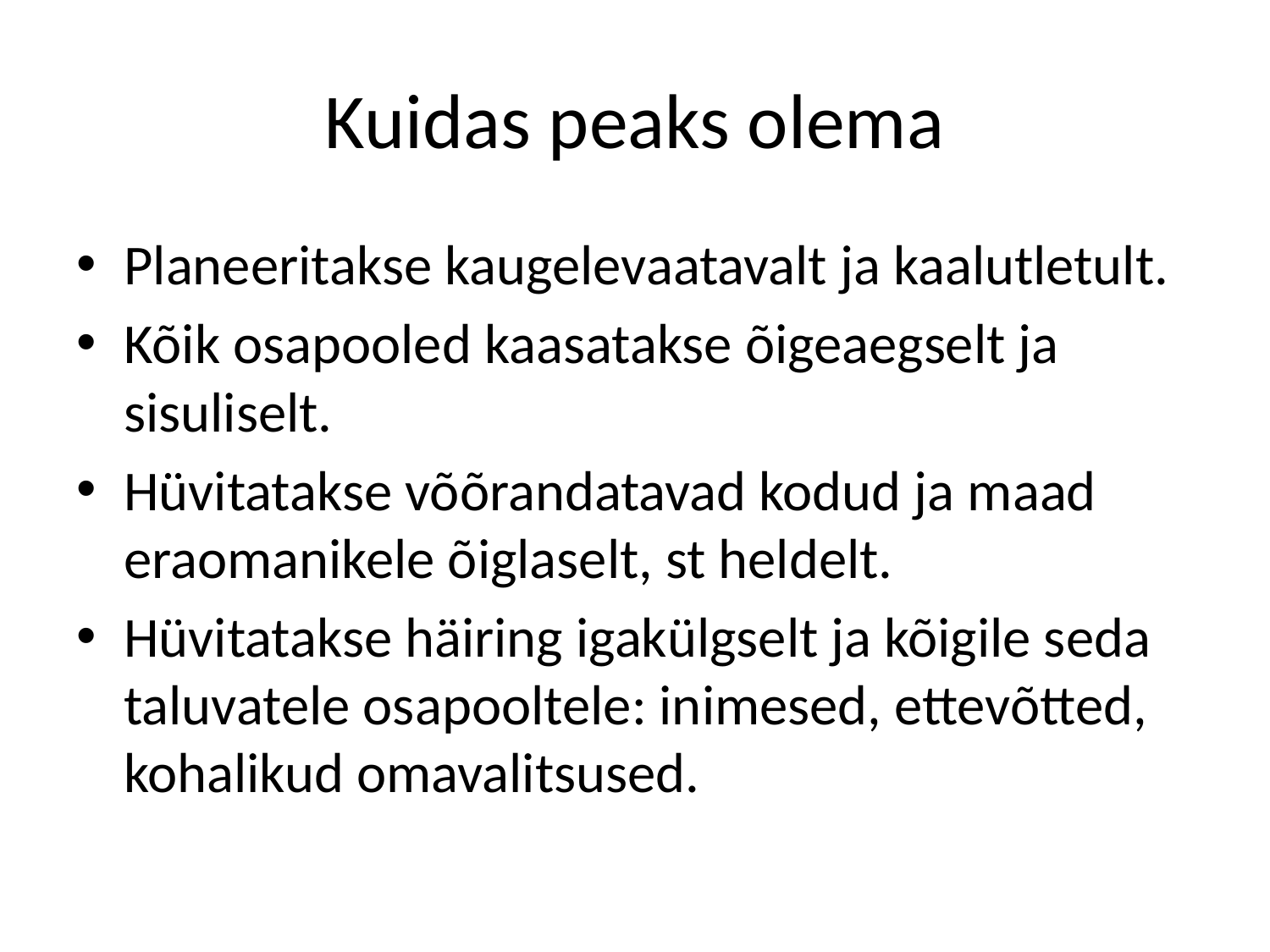

# Kuidas peaks olema
Planeeritakse kaugelevaatavalt ja kaalutletult.
Kõik osapooled kaasatakse õigeaegselt ja sisuliselt.
Hüvitatakse võõrandatavad kodud ja maad eraomanikele õiglaselt, st heldelt.
Hüvitatakse häiring igakülgselt ja kõigile seda taluvatele osapooltele: inimesed, ettevõtted, kohalikud omavalitsused.